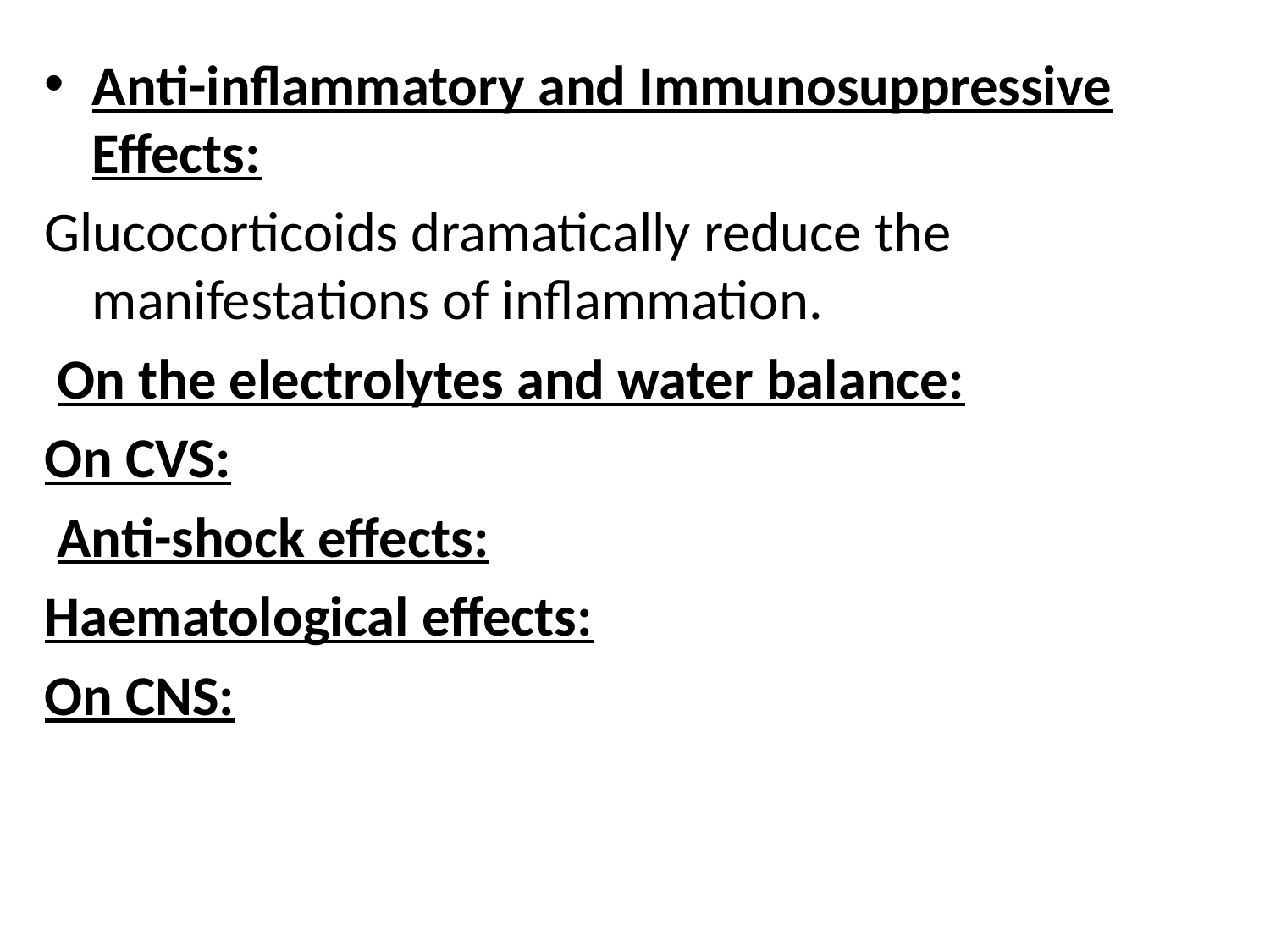

Anti-inflammatory and Immunosuppressive Effects:
Glucocorticoids dramatically reduce the manifestations of inflammation.
 On the electrolytes and water balance:
On CVS:
 Anti-shock effects:
Haematological effects:
On CNS: